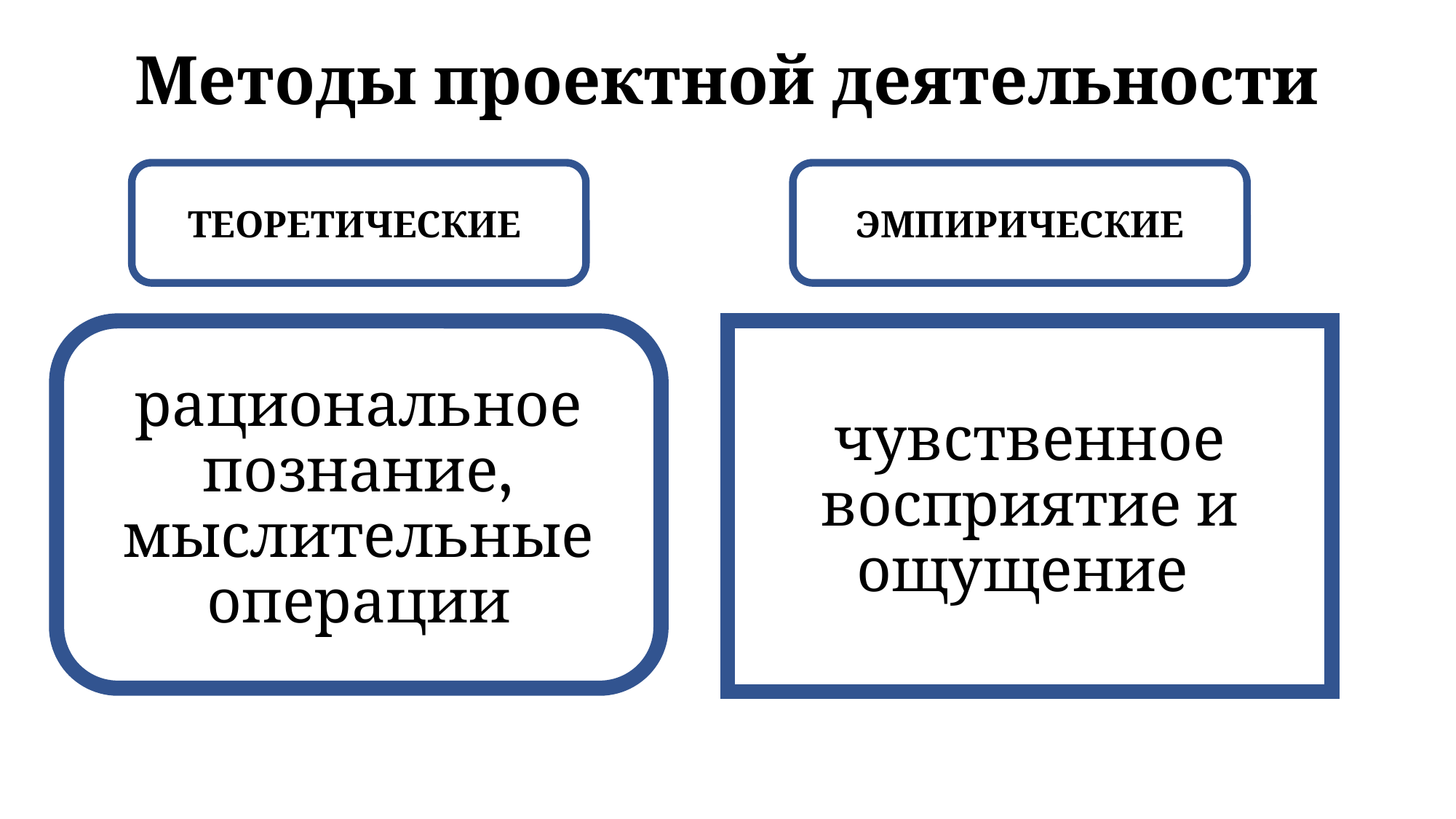

# Методы проектной деятельности
ЭМПИРИЧЕСКИЕ
ТЕОРЕТИЧЕСКИЕ
рациональное познание, мыслительные операции
чувственное восприятие и ощущение